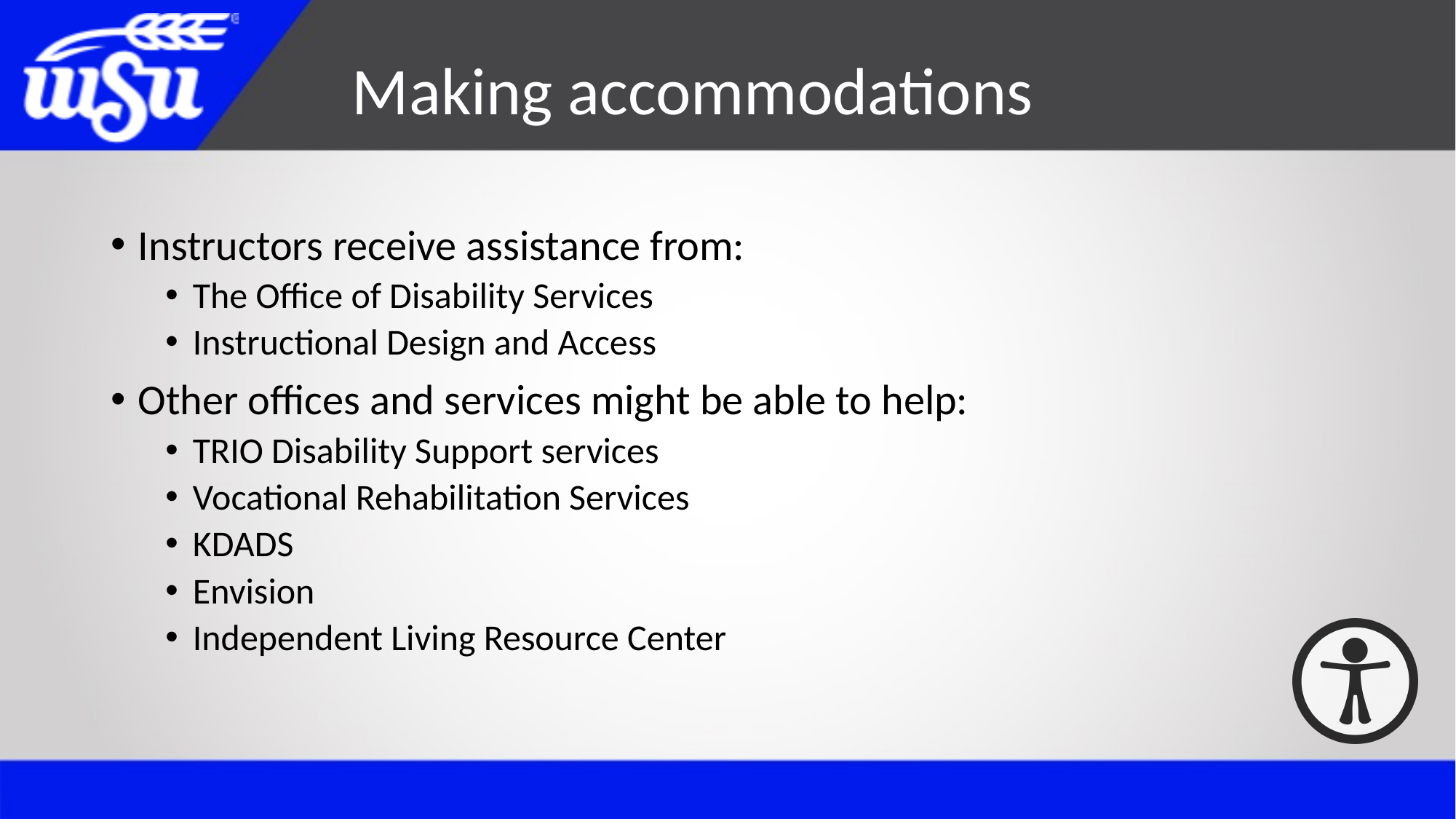

# Making accommodations
Instructors receive assistance from:
The Office of Disability Services
Instructional Design and Access
Other offices and services might be able to help:
TRIO Disability Support services
Vocational Rehabilitation Services
KDADS
Envision
Independent Living Resource Center